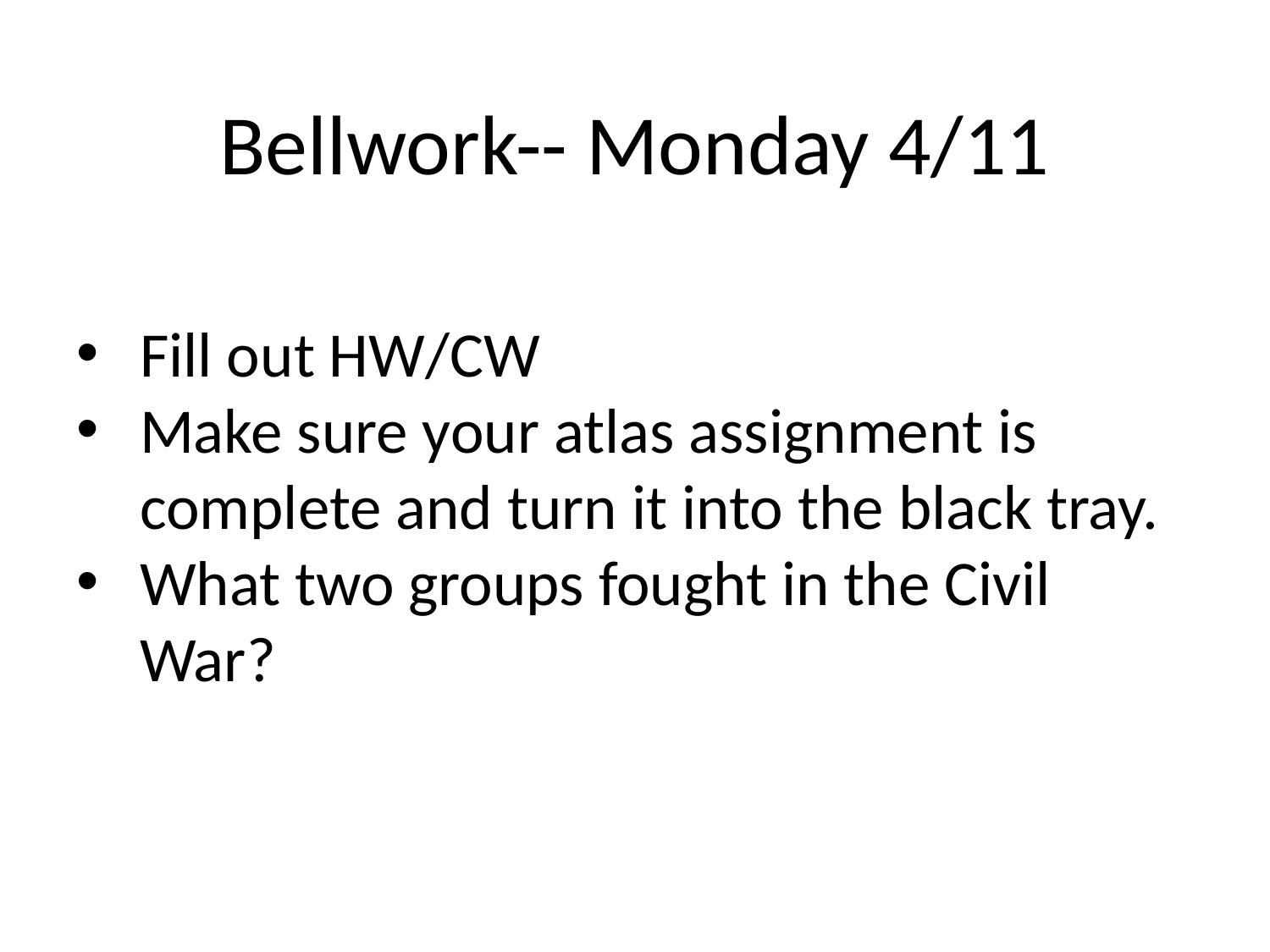

# Bellwork-- Monday 4/11
Fill out HW/CW
Make sure your atlas assignment is complete and turn it into the black tray.
What two groups fought in the Civil War?